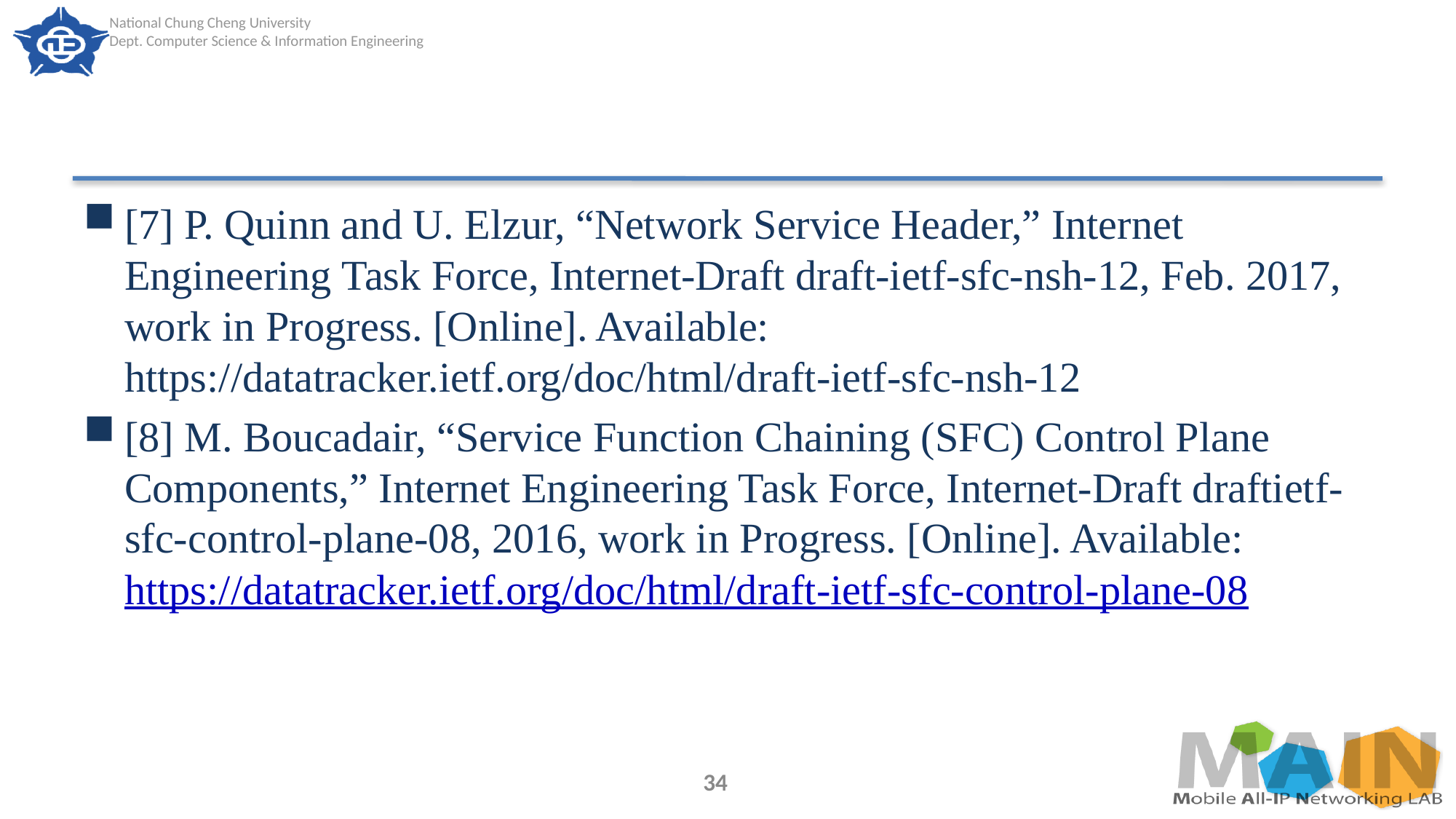

#
[7] P. Quinn and U. Elzur, “Network Service Header,” Internet Engineering Task Force, Internet-Draft draft-ietf-sfc-nsh-12, Feb. 2017, work in Progress. [Online]. Available: https://datatracker.ietf.org/doc/html/draft-ietf-sfc-nsh-12
[8] M. Boucadair, “Service Function Chaining (SFC) Control Plane
Components,” Internet Engineering Task Force, Internet-Draft draftietf-sfc-control-plane-08, 2016, work in Progress. [Online]. Available:
https://datatracker.ietf.org/doc/html/draft-ietf-sfc-control-plane-08

34